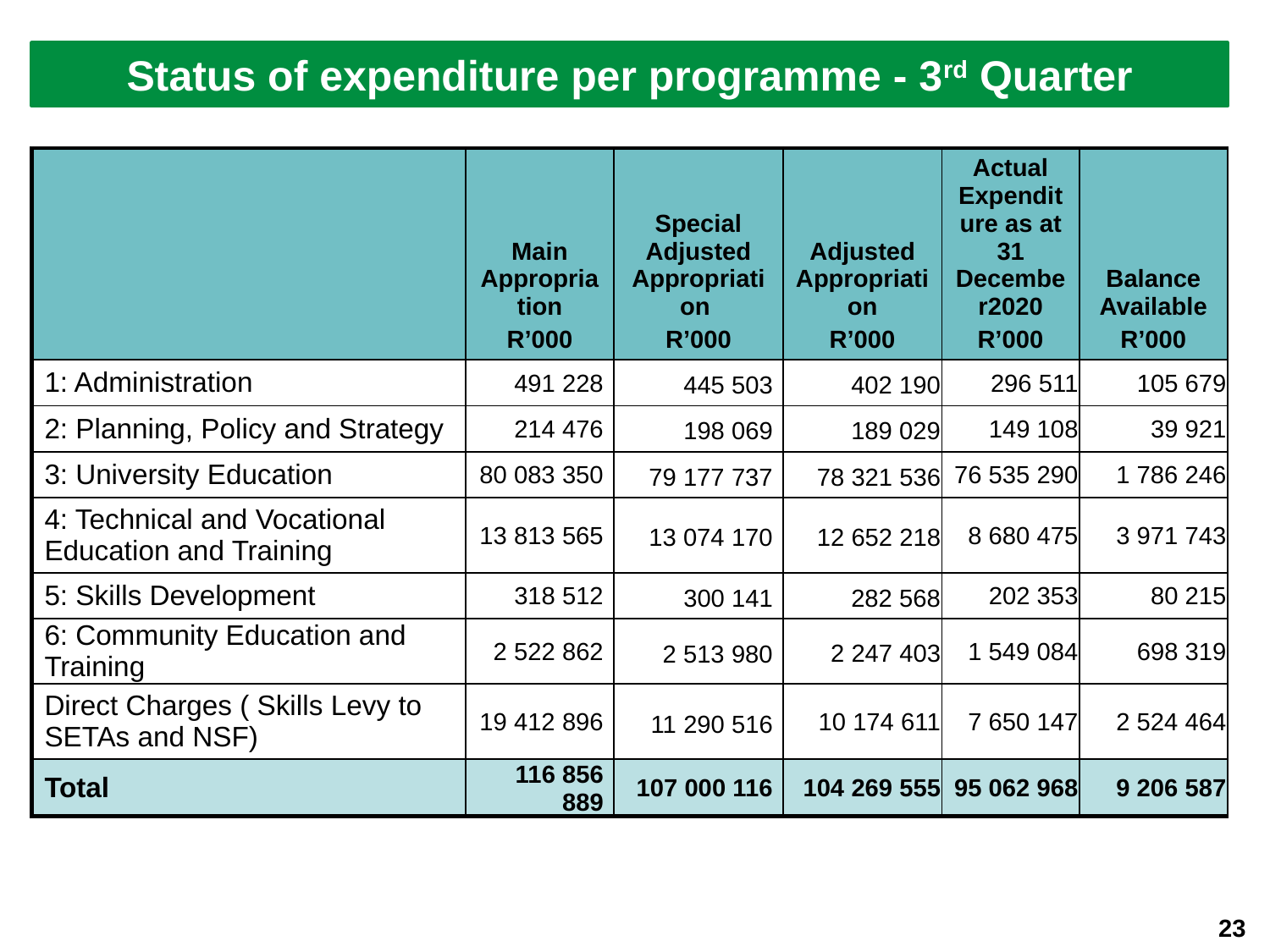

Status of expenditure per programme - 3rd Quarter
|  | Main Appropriation R’000 | Special Adjusted Appropriation R’000 | Adjusted Appropriation R’000 | Actual Expenditure as at 31 December2020 R’000 | Balance Available R’000 |
| --- | --- | --- | --- | --- | --- |
| 1: Administration | 491 228 | 445 503 | 402 190 | 296 511 | 105 679 |
| 2: Planning, Policy and Strategy | 214 476 | 198 069 | 189 029 | 149 108 | 39 921 |
| 3: University Education | 80 083 350 | 79 177 737 | 78 321 536 | 76 535 290 | 1 786 246 |
| 4: Technical and Vocational Education and Training | 13 813 565 | 13 074 170 | 12 652 218 | 8 680 475 | 3 971 743 |
| 5: Skills Development | 318 512 | 300 141 | 282 568 | 202 353 | 80 215 |
| 6: Community Education and Training | 2 522 862 | 2 513 980 | 2 247 403 | 1 549 084 | 698 319 |
| Direct Charges ( Skills Levy to SETAs and NSF) | 19 412 896 | 11 290 516 | 10 174 611 | 7 650 147 | 2 524 464 |
| Total | 116 856 889 | 107 000 116 | 104 269 555 | 95 062 968 | 9 206 587 |
23